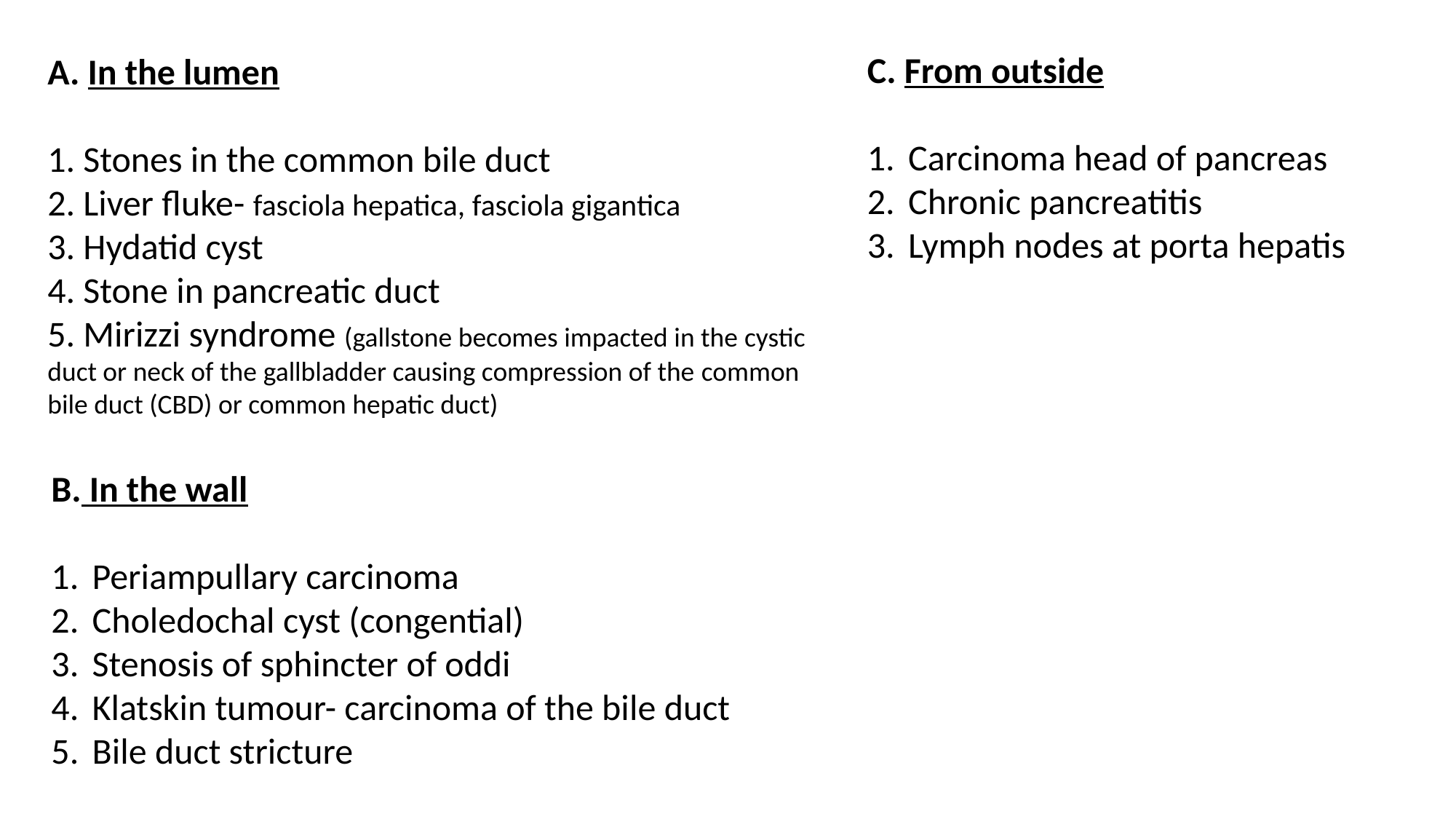

C. From outside

Carcinoma head of pancreas
Chronic pancreatitis
Lymph nodes at porta hepatis
A. In the lumen

1. Stones in the common bile duct
2. Liver fluke- fasciola hepatica, fasciola gigantica
3. Hydatid cyst
4. Stone in pancreatic duct
5. Mirizzi syndrome (gallstone becomes impacted in the cystic duct or neck of the gallbladder causing compression of the common bile duct (CBD) or common hepatic duct)
B. In the wall

Periampullary carcinoma
Choledochal cyst (congential)
Stenosis of sphincter of oddi
Klatskin tumour- carcinoma of the bile duct
Bile duct stricture